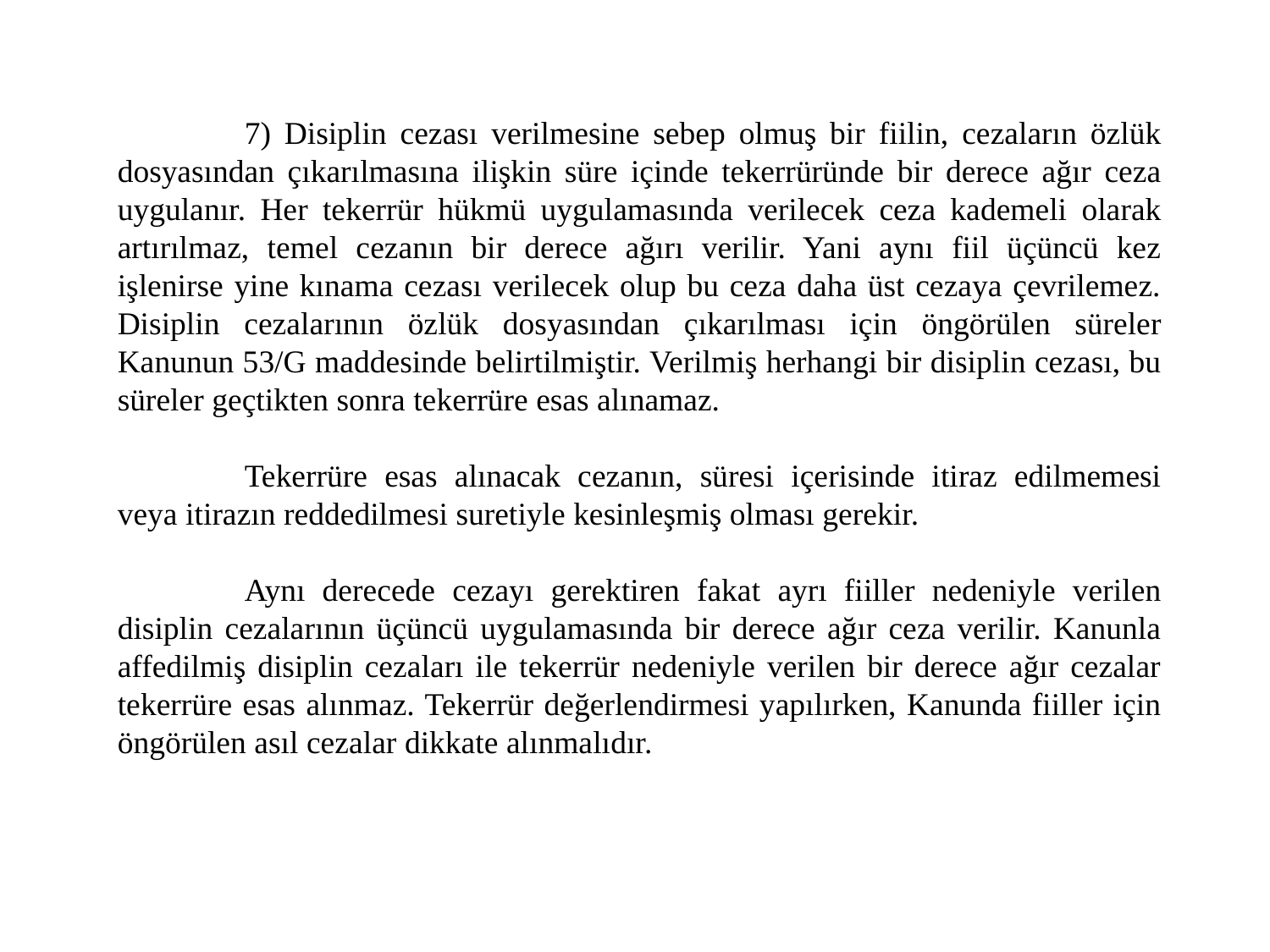

7) Disiplin cezası verilmesine sebep olmuş bir fiilin, cezaların özlük dosyasından çıkarılmasına ilişkin süre içinde tekerrüründe bir derece ağır ceza uygulanır. Her tekerrür hükmü uygulamasında verilecek ceza kademeli olarak artırılmaz, temel cezanın bir derece ağırı verilir. Yani aynı fiil üçüncü kez işlenirse yine kınama cezası verilecek olup bu ceza daha üst cezaya çevrilemez. Disiplin cezalarının özlük dosyasından çıkarılması için öngörülen süreler Kanunun 53/G maddesinde belirtilmiştir. Verilmiş herhangi bir disiplin cezası, bu süreler geçtikten sonra tekerrüre esas alınamaz.

	Tekerrüre esas alınacak cezanın, süresi içerisinde itiraz edilmemesi veya itirazın reddedilmesi suretiyle kesinleşmiş olması gerekir.

	Aynı derecede cezayı gerektiren fakat ayrı fiiller nedeniyle verilen disiplin cezalarının üçüncü uygulamasında bir derece ağır ceza verilir. Kanunla affedilmiş disiplin cezaları ile tekerrür nedeniyle verilen bir derece ağır cezalar tekerrüre esas alınmaz. Tekerrür değerlendirmesi yapılırken, Kanunda fiiller için öngörülen asıl cezalar dikkate alınmalıdır.